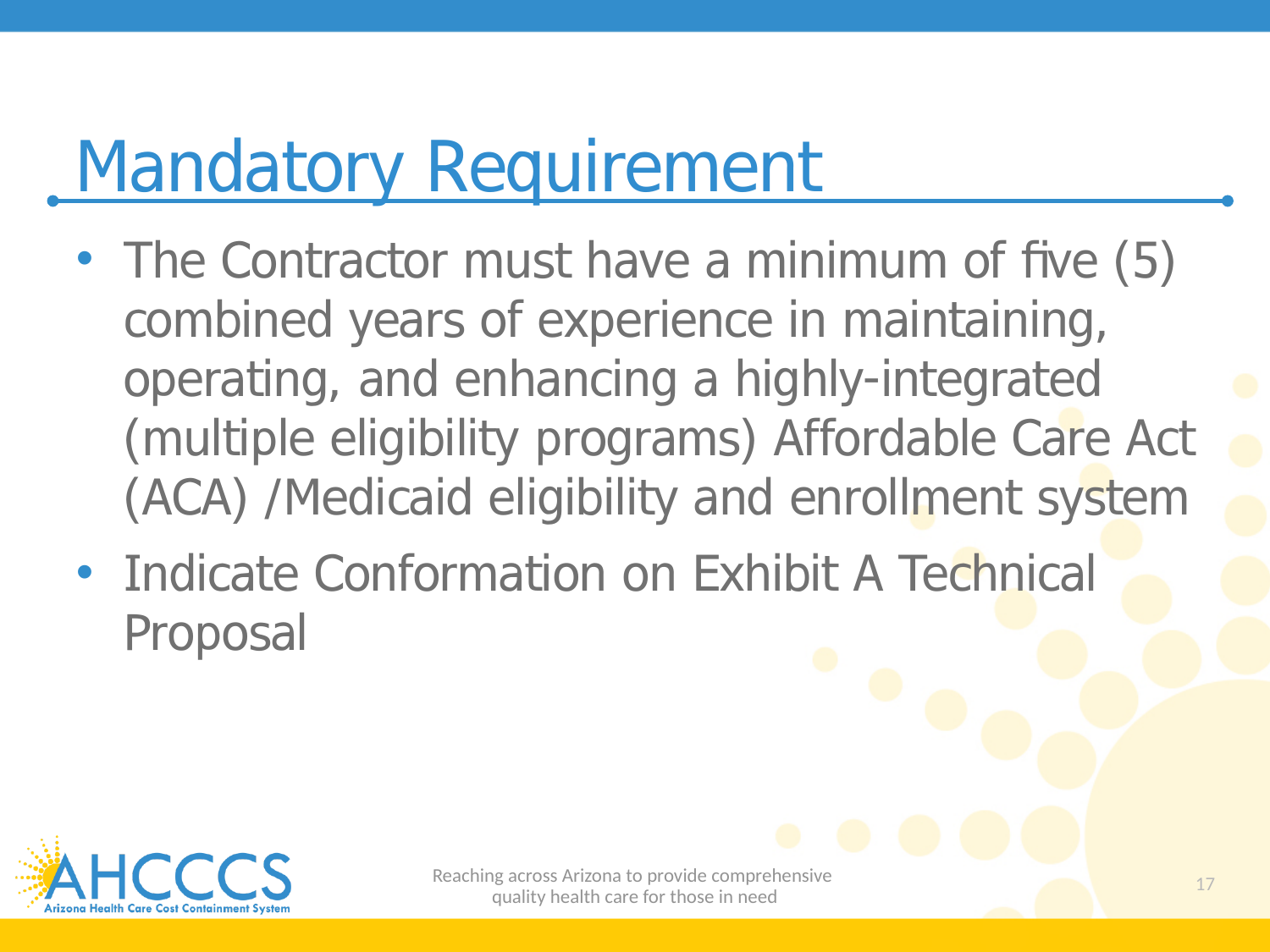

# Mandatory Requirement
The Contractor must have a minimum of five (5) combined years of experience in maintaining, operating, and enhancing a highly-integrated (multiple eligibility programs) Affordable Care Act (ACA) /Medicaid eligibility and enrollment system
Indicate Conformation on Exhibit A Technical Proposal
Reaching across Arizona to provide comprehensive
quality health care for those in need
17